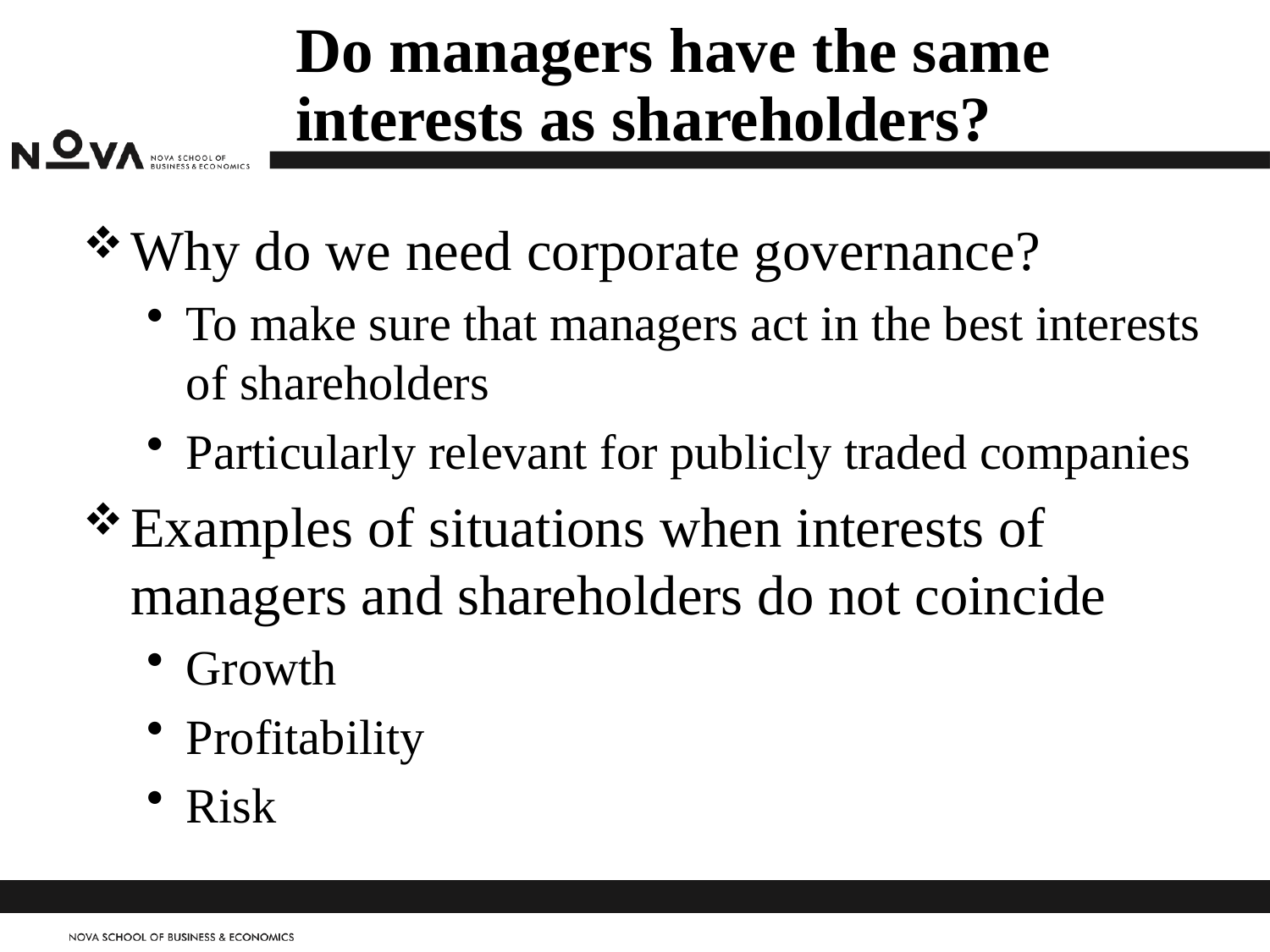

# Do managers have the same interests as shareholders?
Why do we need corporate governance?
To make sure that managers act in the best interests of shareholders
Particularly relevant for publicly traded companies
Examples of situations when interests of managers and shareholders do not coincide
Growth
Profitability
Risk